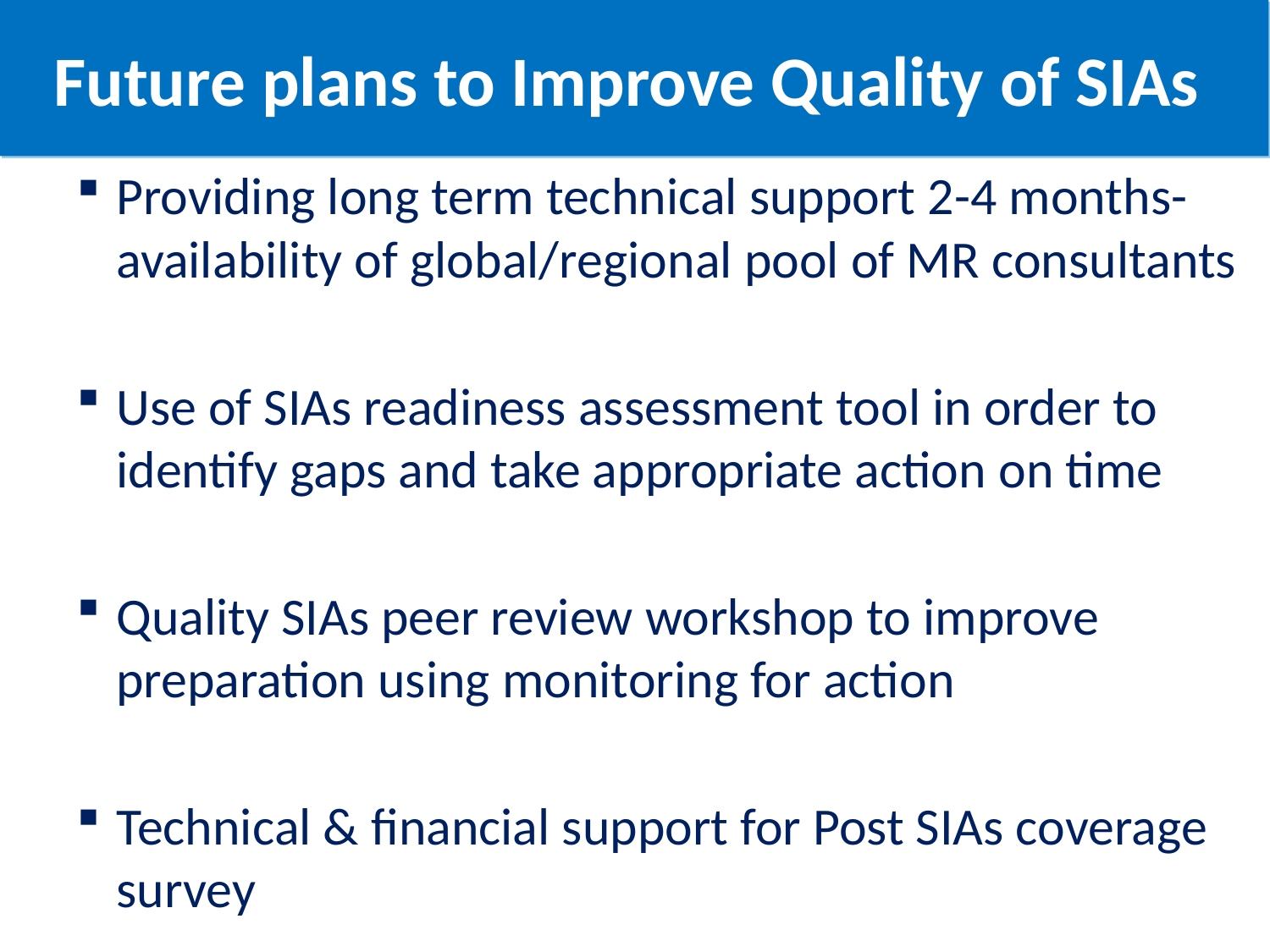

# Future plans to Improve Quality of SIAs
Providing long term technical support 2-4 months- availability of global/regional pool of MR consultants

Use of SIAs readiness assessment tool in order to identify gaps and take appropriate action on time

Quality SIAs peer review workshop to improve preparation using monitoring for action

Technical & financial support for Post SIAs coverage survey